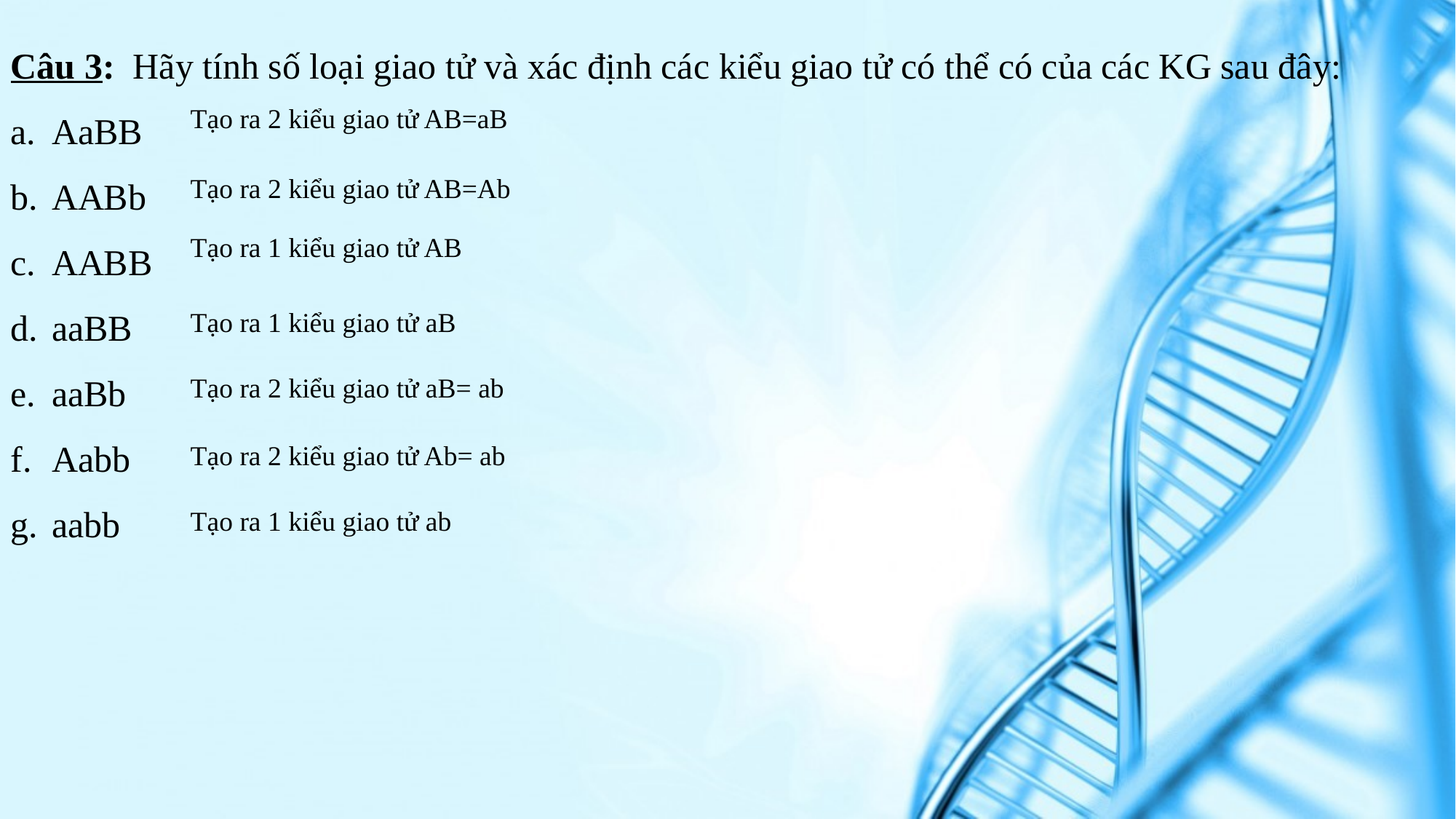

Câu 3:  Hãy tính số loại giao tử và xác định các kiểu giao tử có thể có của các KG sau đây:
AaBB
AABb
AABB
aaBB
aaBb
Aabb
aabb
Tạo ra 2 kiểu giao tử AB=aB
Tạo ra 2 kiểu giao tử AB=Ab
Tạo ra 1 kiểu giao tử AB
Tạo ra 1 kiểu giao tử aB
Tạo ra 2 kiểu giao tử aB= ab
Tạo ra 2 kiểu giao tử Ab= ab
Tạo ra 1 kiểu giao tử ab